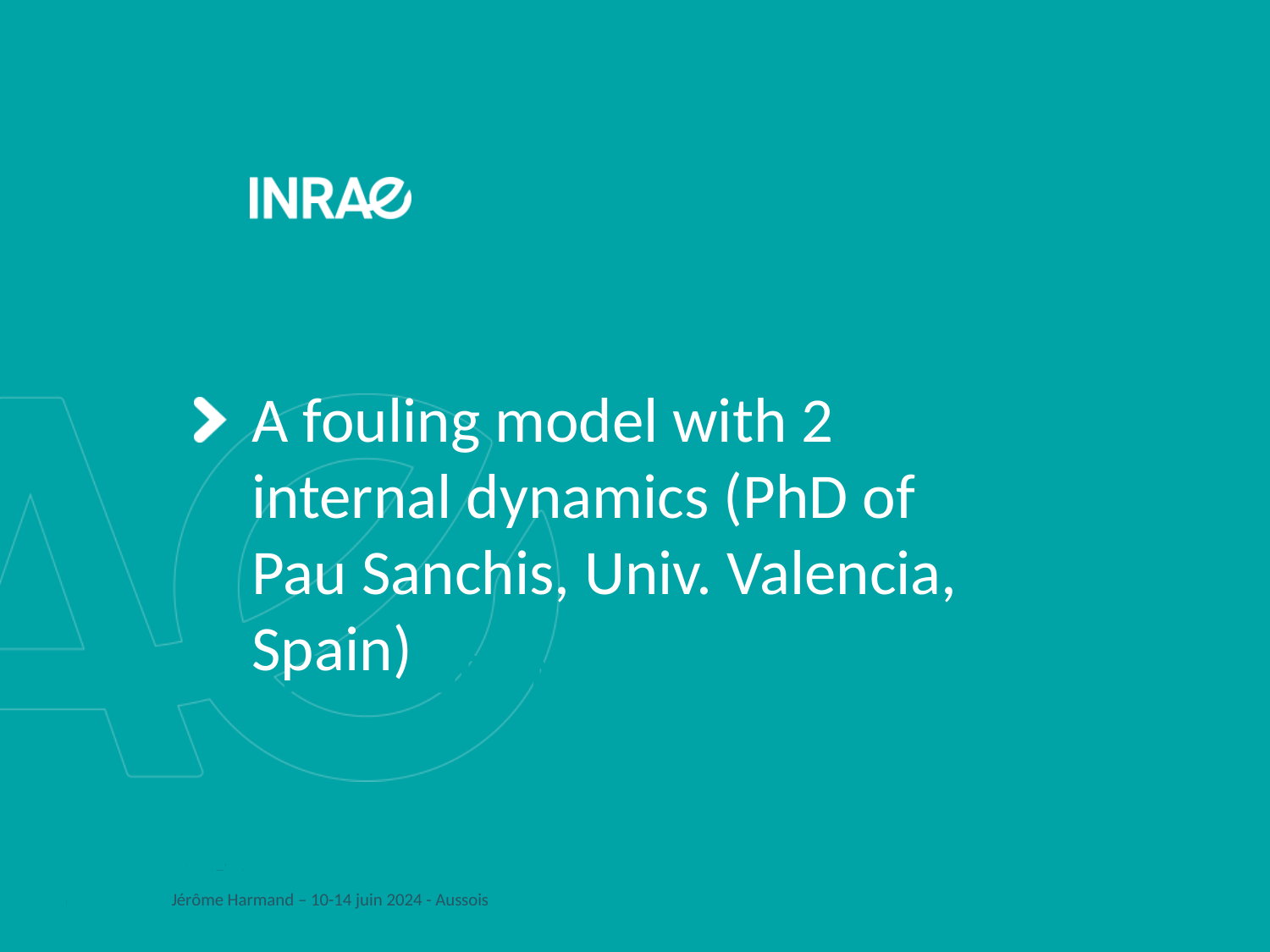

A fouling model with 2 internal dynamics (PhD of Pau Sanchis, Univ. Valencia, Spain)
The TREASURE Network